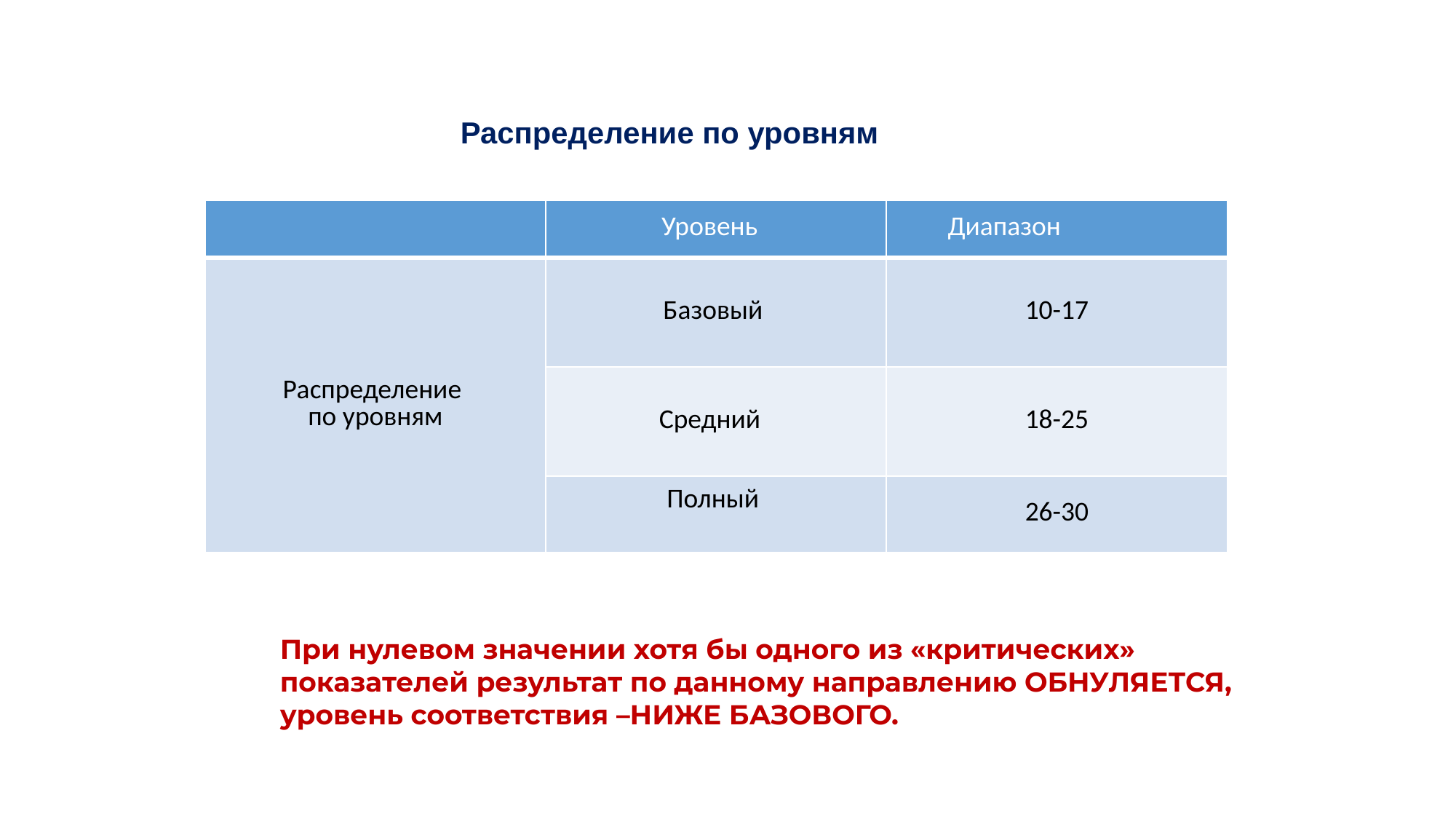

Распределение по уровням
|  | Уровень | Диапазон |
| --- | --- | --- |
| Распределение по уровням | Базовый | 10-17 |
|  | Средний | 18-25 |
|  | Полный | 26-30 |
При нулевом значении хотя бы одного из «критических» показателей результат по данному направлению ОБНУЛЯЕТСЯ, уровень соответствия –НИЖЕ БАЗОВОГО.